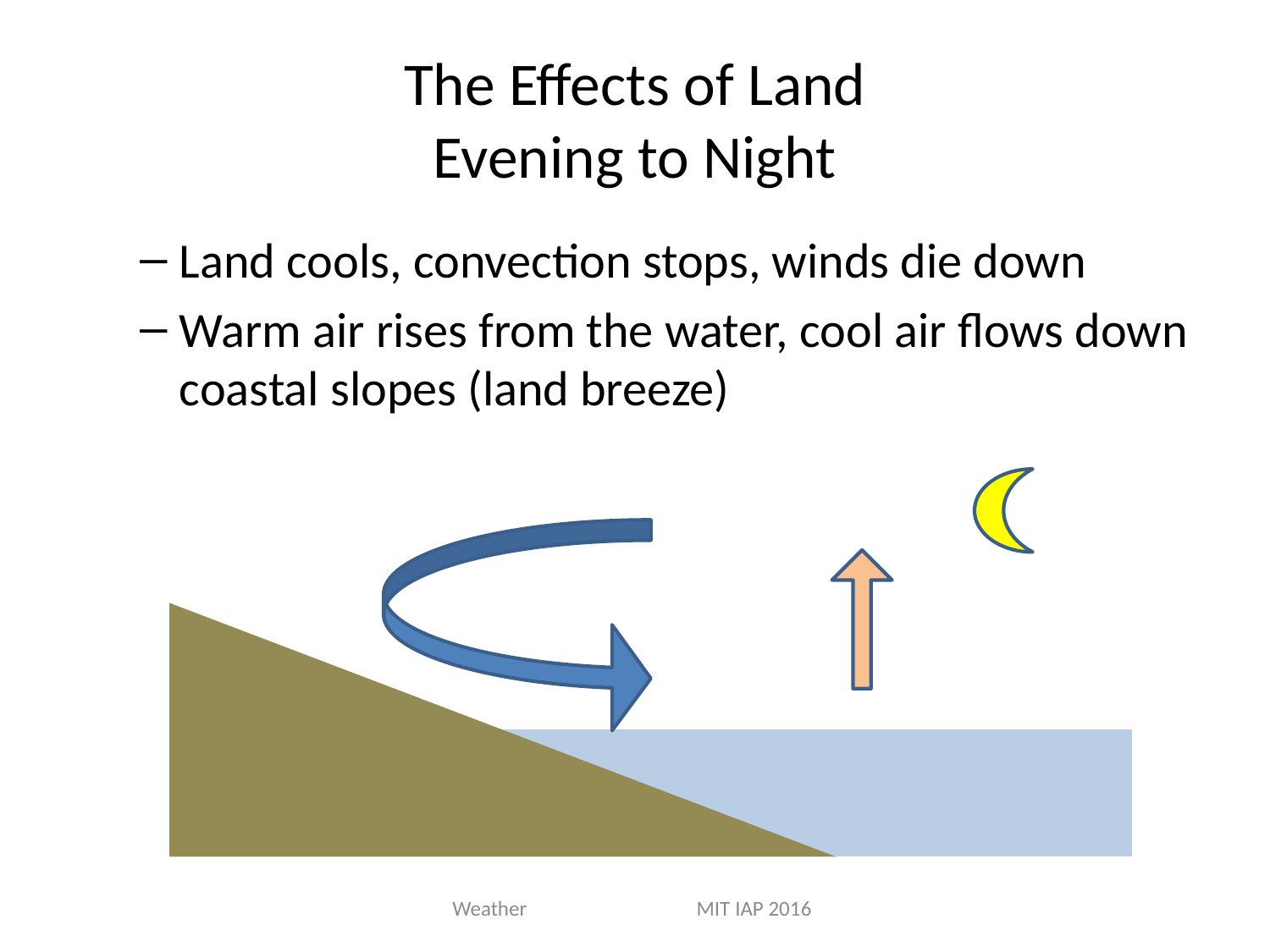

# The Effects of Land Evening to Night
Land cools, convection stops, winds die down
Warm air rises from the water, cool air flows down coastal slopes (land breeze)

Weather                                   MIT IAP 2016